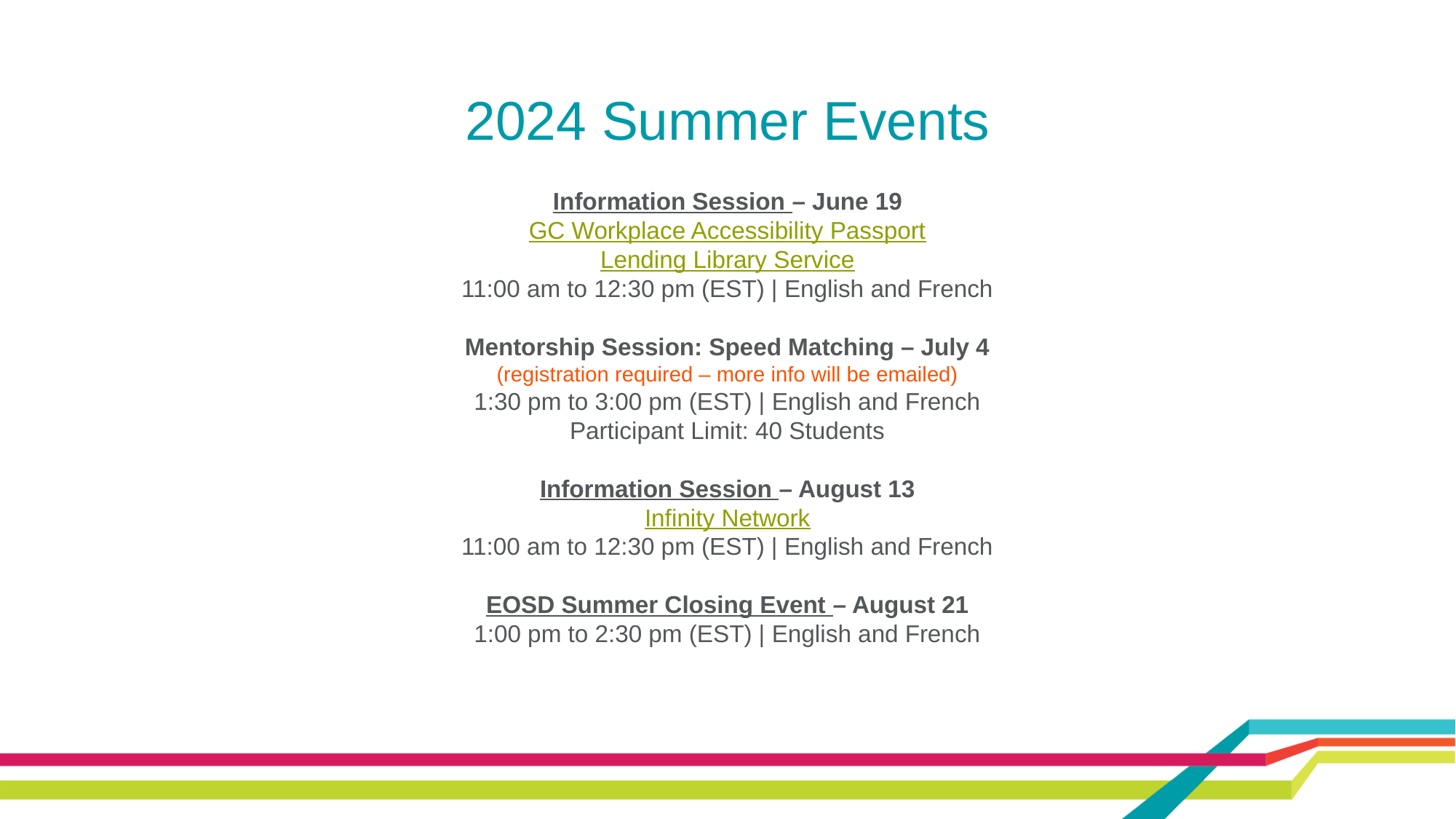

2024 Summer Events
Information Session – June 19
GC Workplace Accessibility Passport
Lending Library Service
11:00 am to 12:30 pm (EST) | English and French

Mentorship Session: Speed Matching – July 4
(registration required – more info will be emailed)
1:30 pm to 3:00 pm (EST) | English and French
Participant Limit: 40 Students

Information Session – August 13
Infinity Network
11:00 am to 12:30 pm (EST) | English and French

EOSD Summer Closing Event – August 21
1:00 pm to 2:30 pm (EST) | English and French